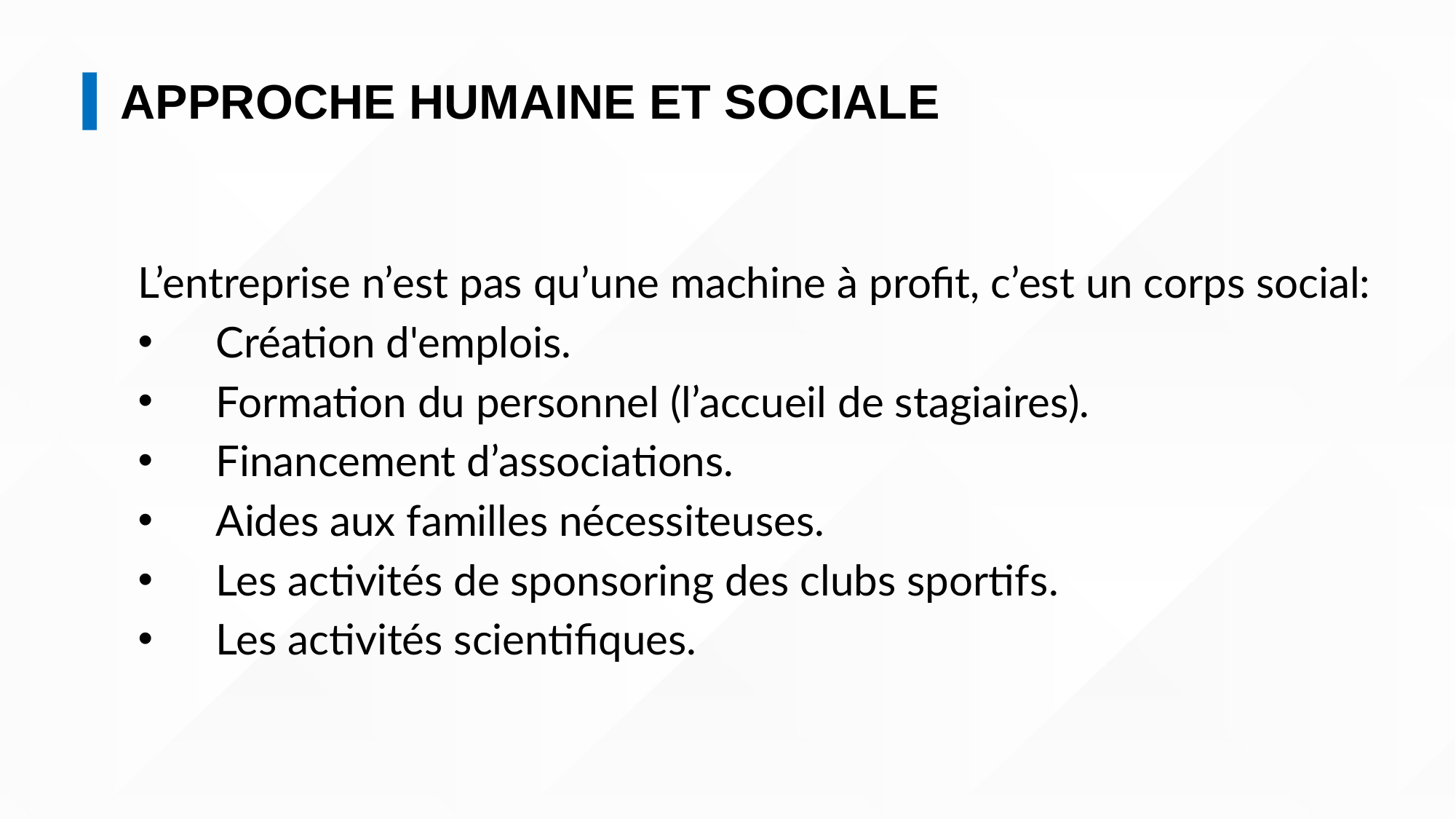

APPROCHE HUMAINE ET SOCIALE

L’entreprise n’est pas qu’une machine à profit, c’est un corps social:
    Création d'emplois.
    Formation du personnel (l’accueil de stagiaires).
    Financement d’associations.
    Aides aux familles nécessiteuses.
    Les activités de sponsoring des clubs sportifs.
    Les activités scientifiques.